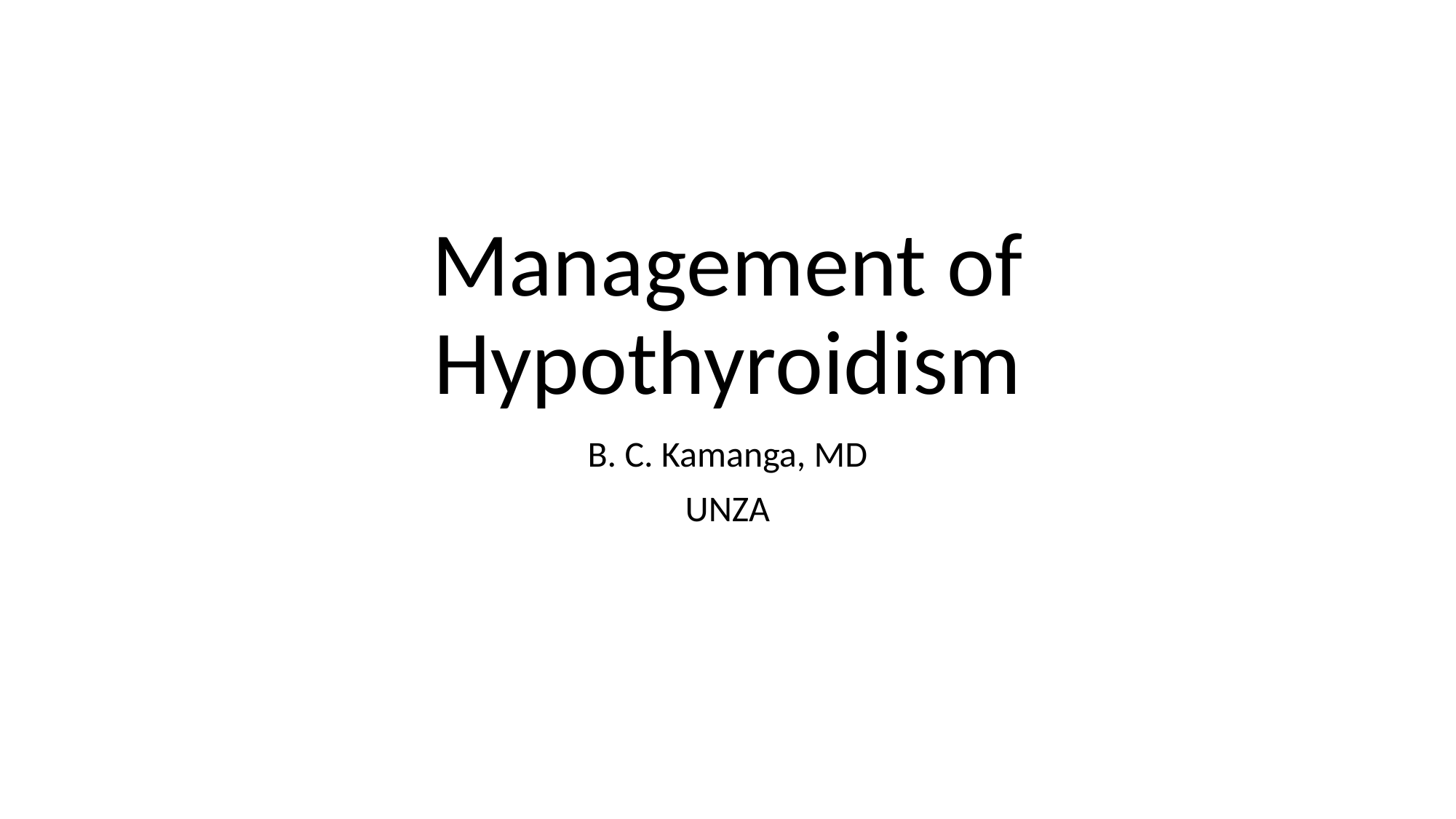

# Management of Hypothyroidism
B. C. Kamanga, MD
UNZA